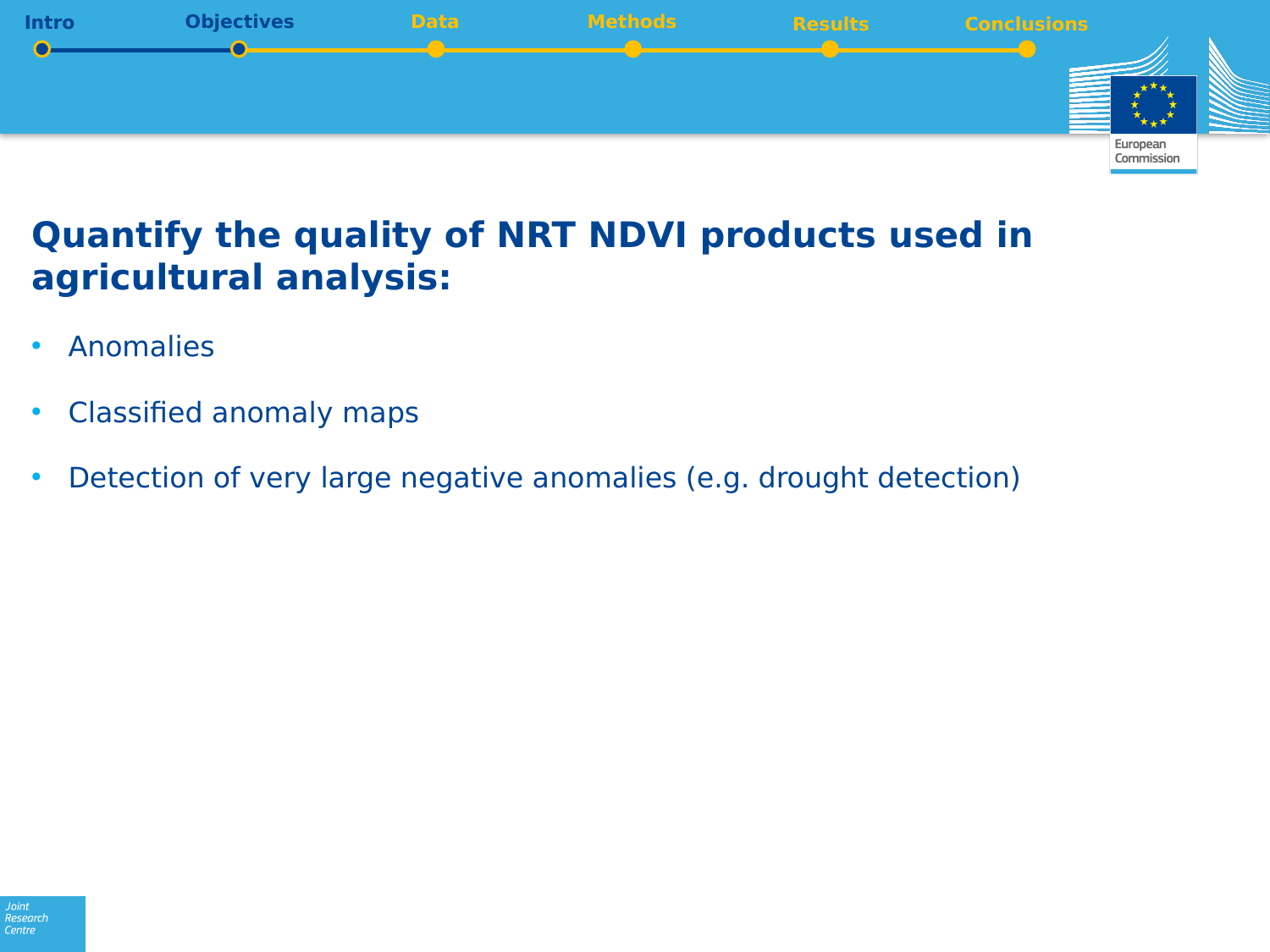

Objectives
Data
Methods
Intro
Conclusions
Results

Quantify the quality of NRT NDVI products used in agricultural analysis:
Anomalies
Classified anomaly maps
Detection of very large negative anomalies (e.g. drought detection)